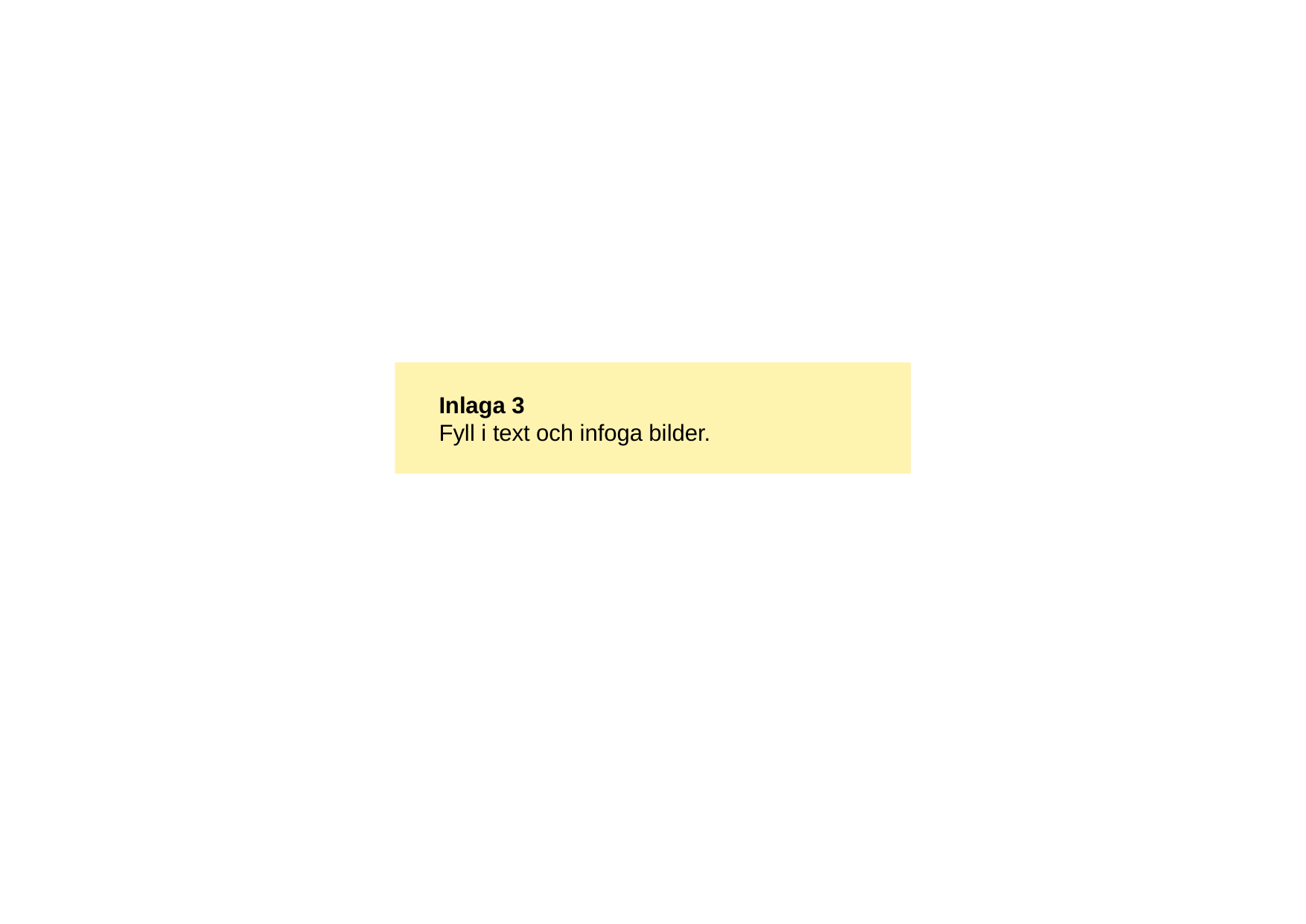

#

Inlaga 3
Fyll i text och infoga bilder.